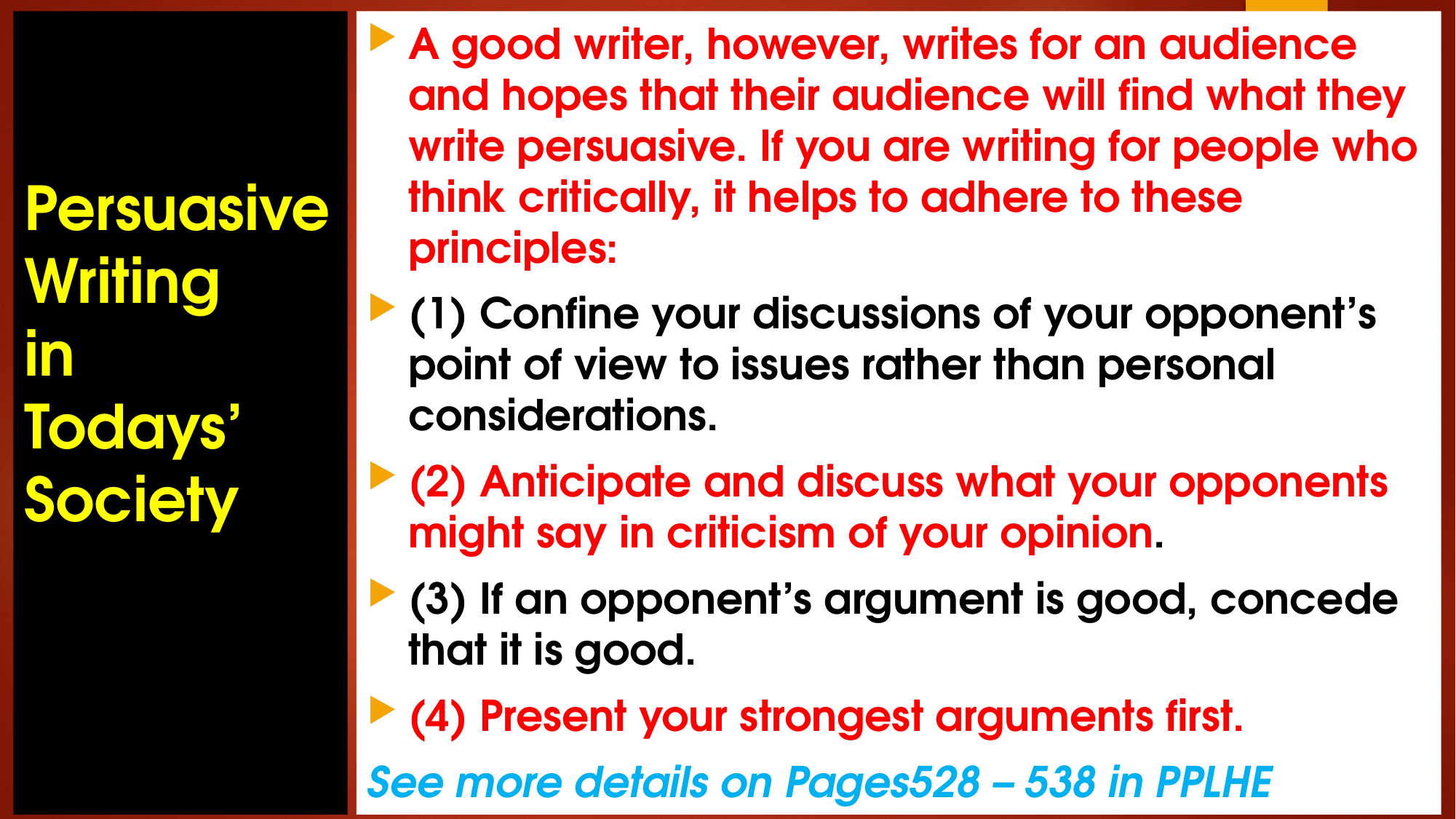

# Persuasive Writing in Todays’ Society
A good writer, however, writes for an audience and hopes that their audience will find what they write persuasive. If you are writing for people who think critically, it helps to adhere to these principles:
(1) Confine your discussions of your opponent’s point of view to issues rather than personal considerations.
(2) Anticipate and discuss what your opponents might say in criticism of your opinion.
(3) If an opponent’s argument is good, concede that it is good.
(4) Present your strongest arguments first.
See more details on Pages528 – 538 in PPLHE